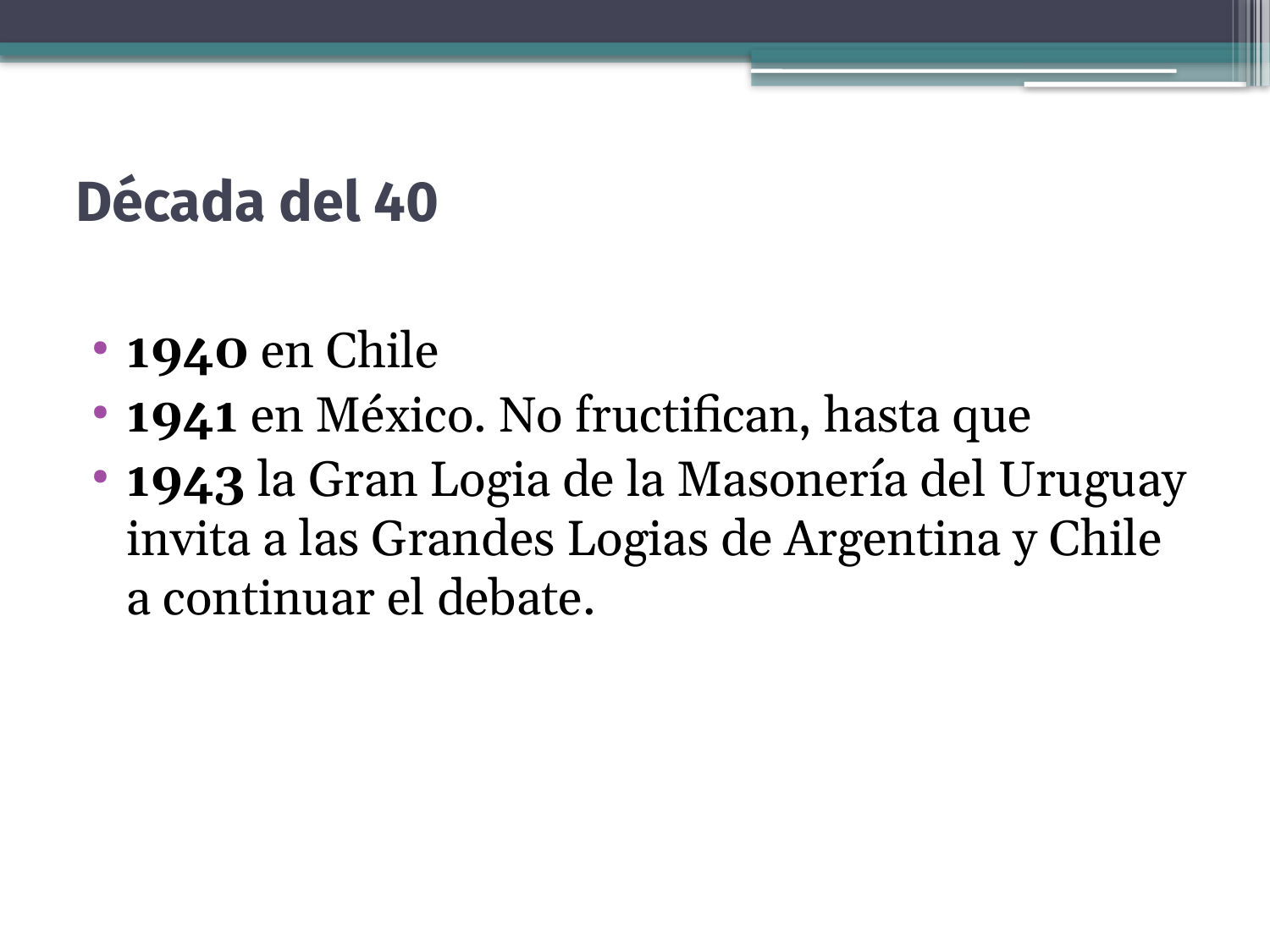

# Década del 40
1940 en Chile
1941 en México. No fructifican, hasta que
1943 la Gran Logia de la Masonería del Uruguay invita a las Grandes Logias de Argentina y Chile a continuar el debate.